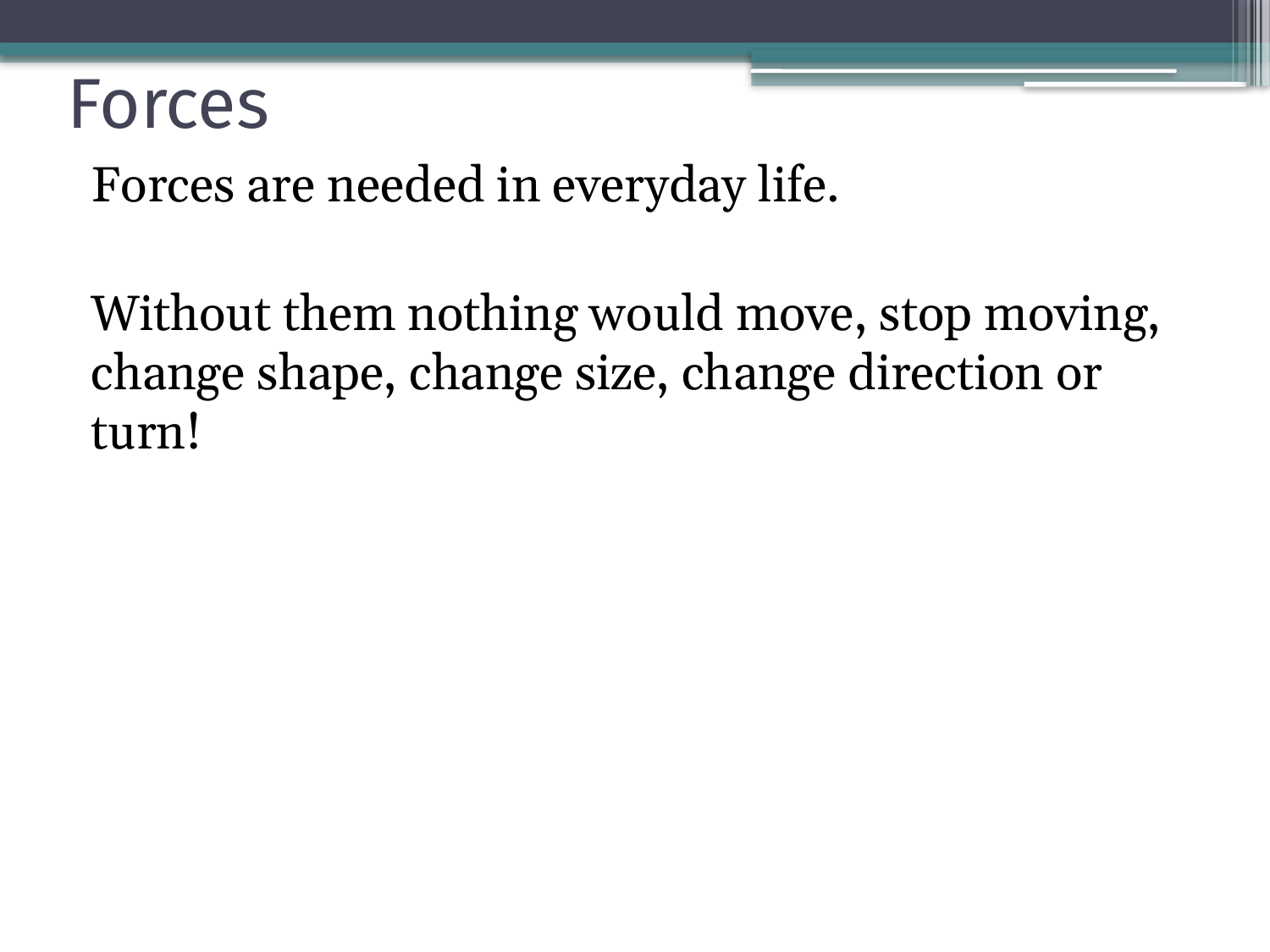

# Forces
Forces are needed in everyday life.

Without them nothing would move, stop moving, change shape, change size, change direction or turn!